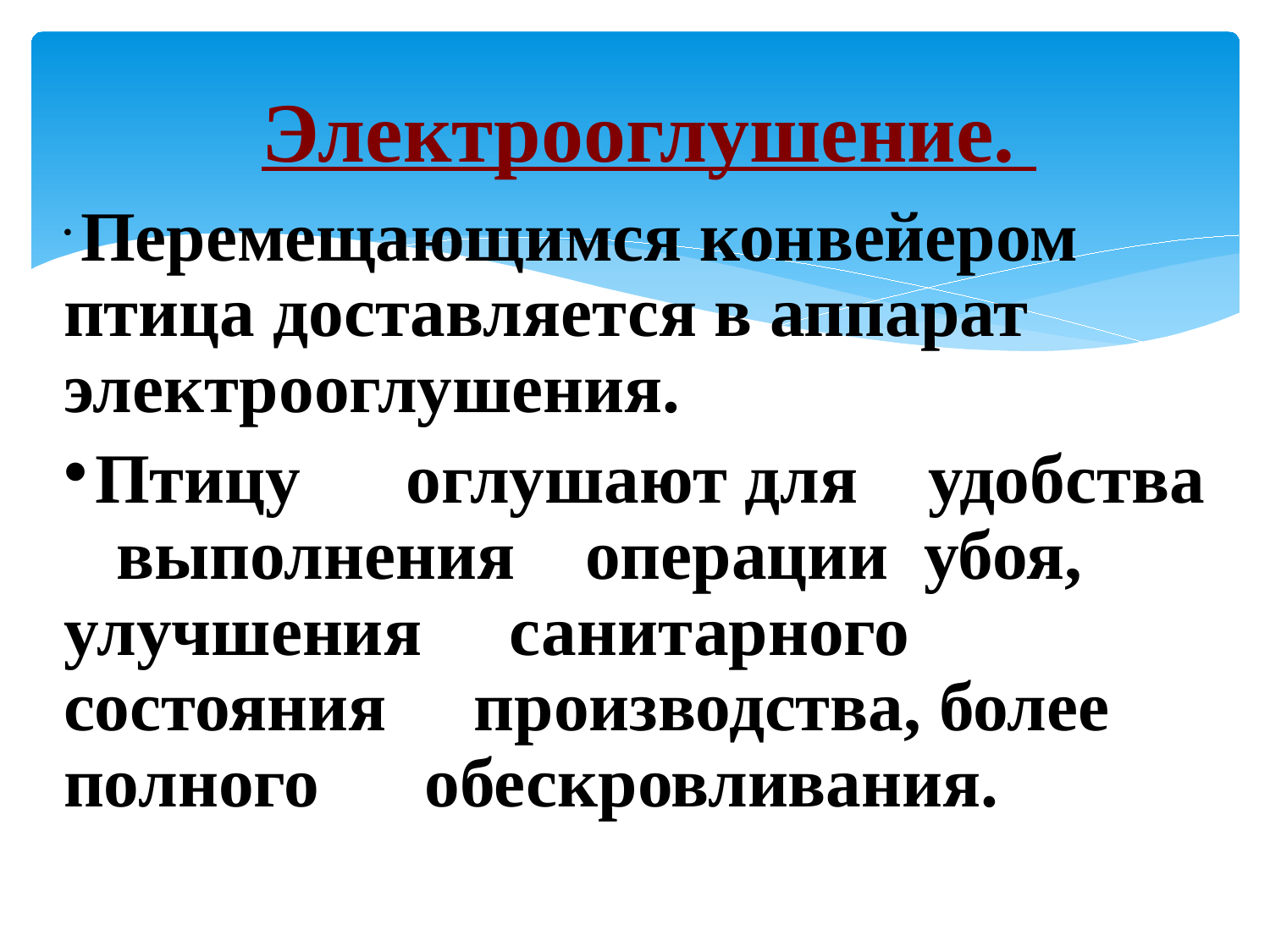

Электрооглушение.
 Перемещающимся конвейером птица доставляется в аппарат электрооглушения.
Птицу      оглушают для    удобства    выполнения    операции  убоя,     улучшения     санитарного     состояния     производства, более      полного      обескровливания.